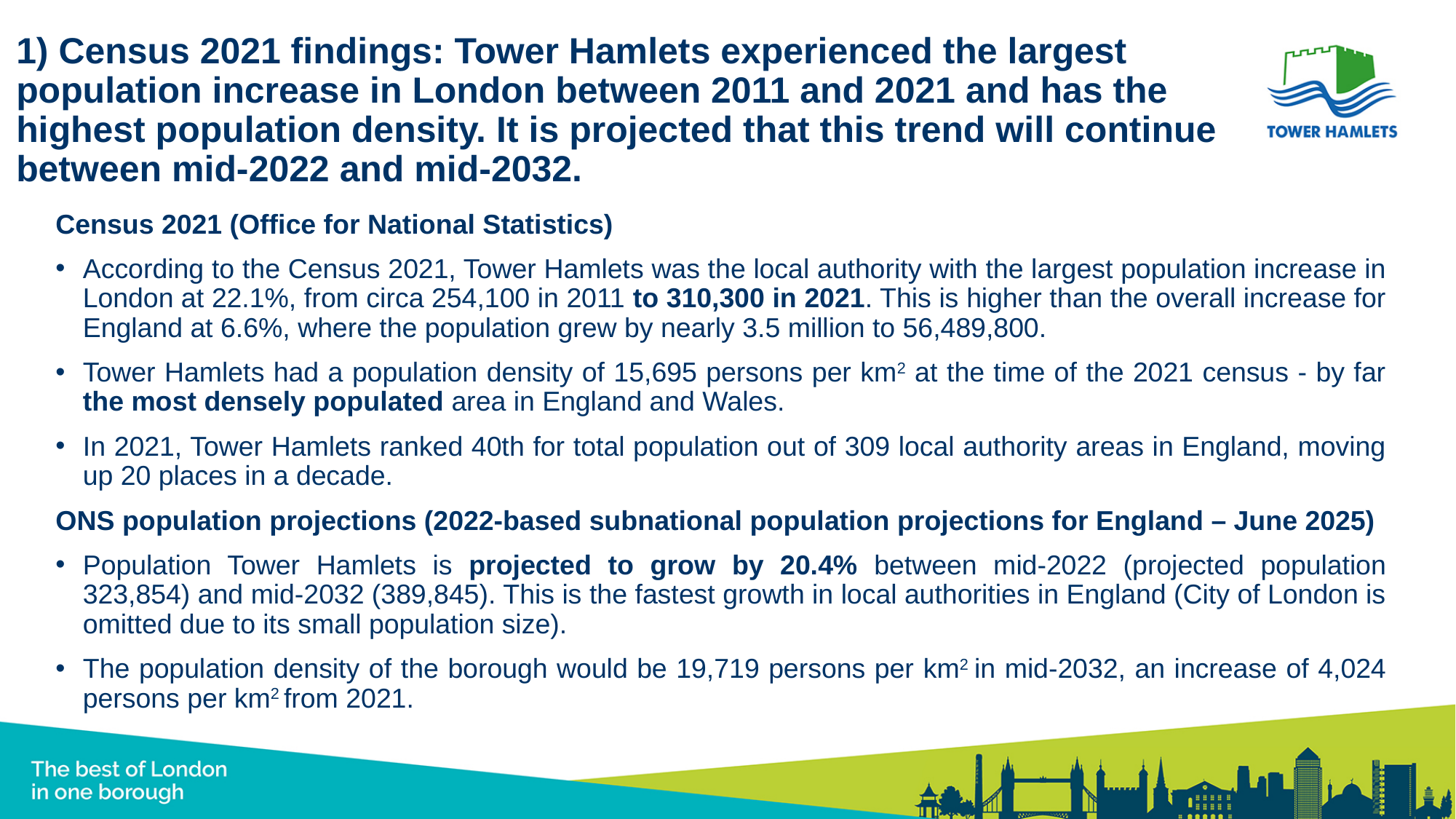

# 1) Census 2021 findings: Tower Hamlets experienced the largest population increase in London between 2011 and 2021 and has the highest population density. It is projected that this trend will continue between mid-2022 and mid-2032.
Census 2021 (Office for National Statistics)
According to the Census 2021, Tower Hamlets was the local authority with the largest population increase in London at 22.1%, from circa 254,100 in 2011 to 310,300 in 2021. This is higher than the overall increase for England at 6.6%, where the population grew by nearly 3.5 million to 56,489,800.
Tower Hamlets had a population density of 15,695 persons per km2 at the time of the 2021 census - by far the most densely populated area in England and Wales.
In 2021, Tower Hamlets ranked 40th for total population out of 309 local authority areas in England, moving up 20 places in a decade.
ONS population projections (2022-based subnational population projections for England – June 2025)
Population Tower Hamlets is projected to grow by 20.4% between mid-2022 (projected population 323,854) and mid-2032 (389,845). This is the fastest growth in local authorities in England (City of London is omitted due to its small population size).
The population density of the borough would be 19,719 persons per km2 in mid-2032, an increase of 4,024 persons per km2 from 2021.